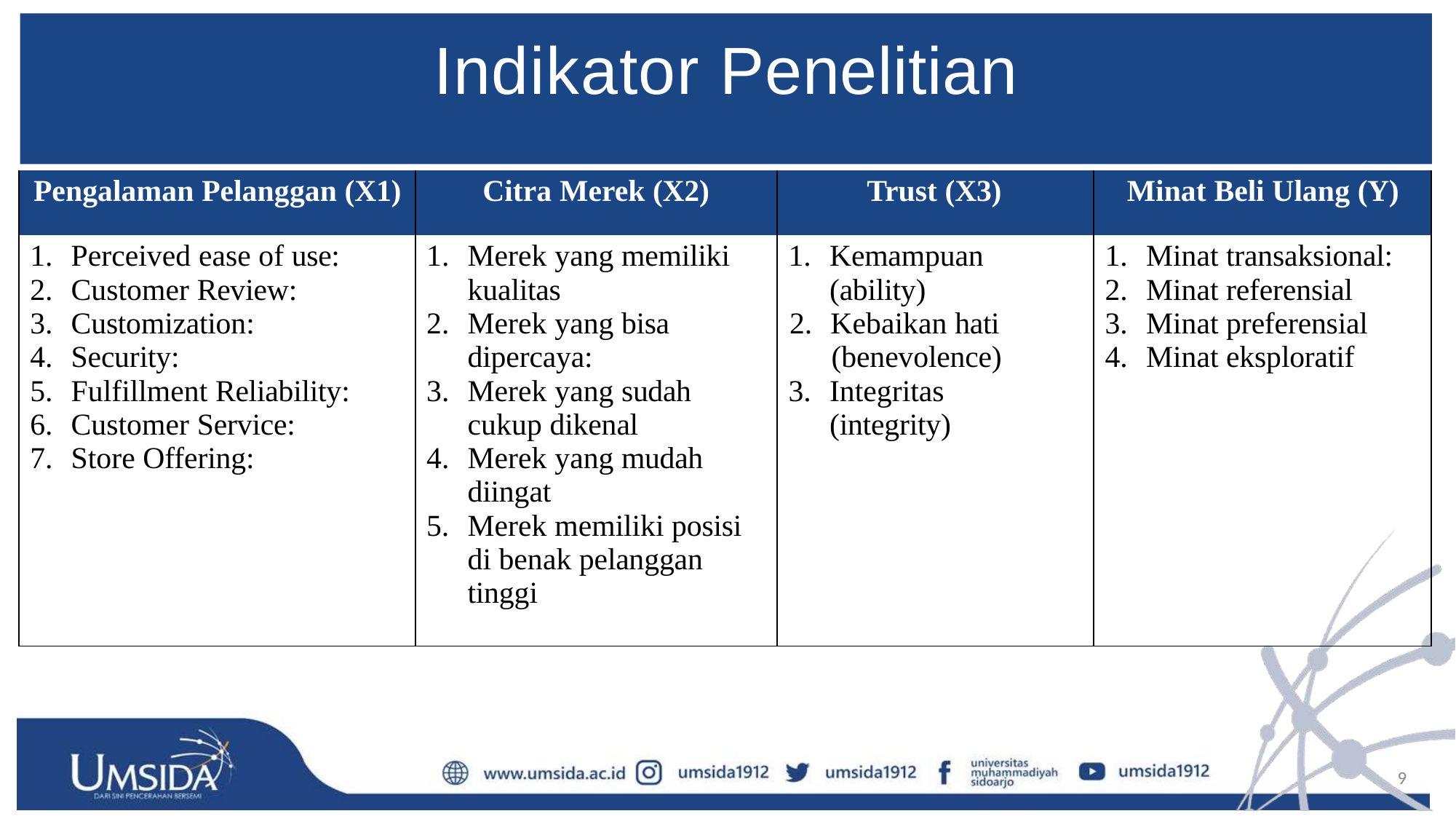

# Indikator Penelitian
| Pengalaman Pelanggan (X1) | Citra Merek (X2) | Trust (X3) | Minat Beli Ulang (Y) |
| --- | --- | --- | --- |
| Perceived ease of use: Customer Review: Customization: Security: Fulfillment Reliability: Customer Service: Store Offering: | Merek yang memiliki kualitas Merek yang bisa dipercaya: Merek yang sudah cukup dikenal Merek yang mudah diingat Merek memiliki posisi di benak pelanggan tinggi | Kemampuan (ability) Kebaikan hati (benevolence) Integritas (integrity) | Minat transaksional: Minat referensial Minat preferensial Minat eksploratif |
9